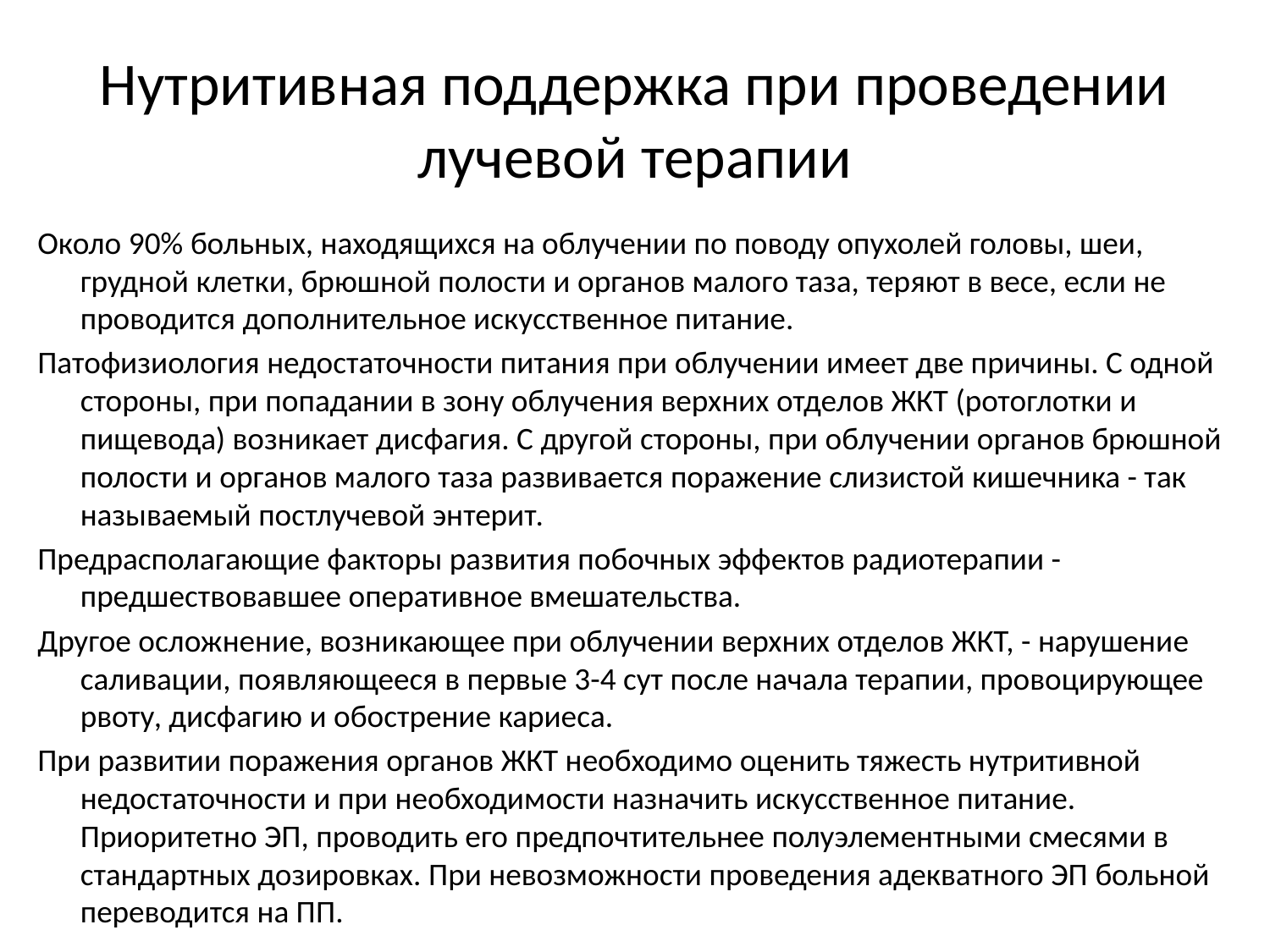

# Нутритивная поддержка при проведении лучевой терапии
Около 90% больных, находящихся на облучении по поводу опухолей головы, шеи, грудной клетки, брюшной полости и органов малого таза, теряют в весе, если не проводится дополнительное искусственное питание.
Патофизиология недостаточности питания при облучении имеет две причины. С одной стороны, при попадании в зону облучения верхних отделов ЖКТ (ротоглотки и пищевода) возникает дисфагия. С другой стороны, при облучении органов брюшной полости и органов малого таза развивается поражение слизистой кишечника - так называемый постлучевой энтерит.
Предрасполагающие факторы развития побочных эффектов радиотерапии - предшествовавшее оперативное вмешательства.
Другое осложнение, возникающее при облучении верхних отделов ЖКТ, - нарушение саливации, появляющееся в первые 3-4 сут после начала терапии, провоцирующее рвоту, дисфагию и обострение кариеса.
При развитии поражения органов ЖКТ необходимо оценить тяжесть нутритивной недостаточности и при необходимости назначить искусственное питание. Приоритетно ЭП, проводить его предпочтительнее полуэлементными смесями в стандартных дозировках. При невозможности проведения адекватного ЭП больной переводится на ПП.